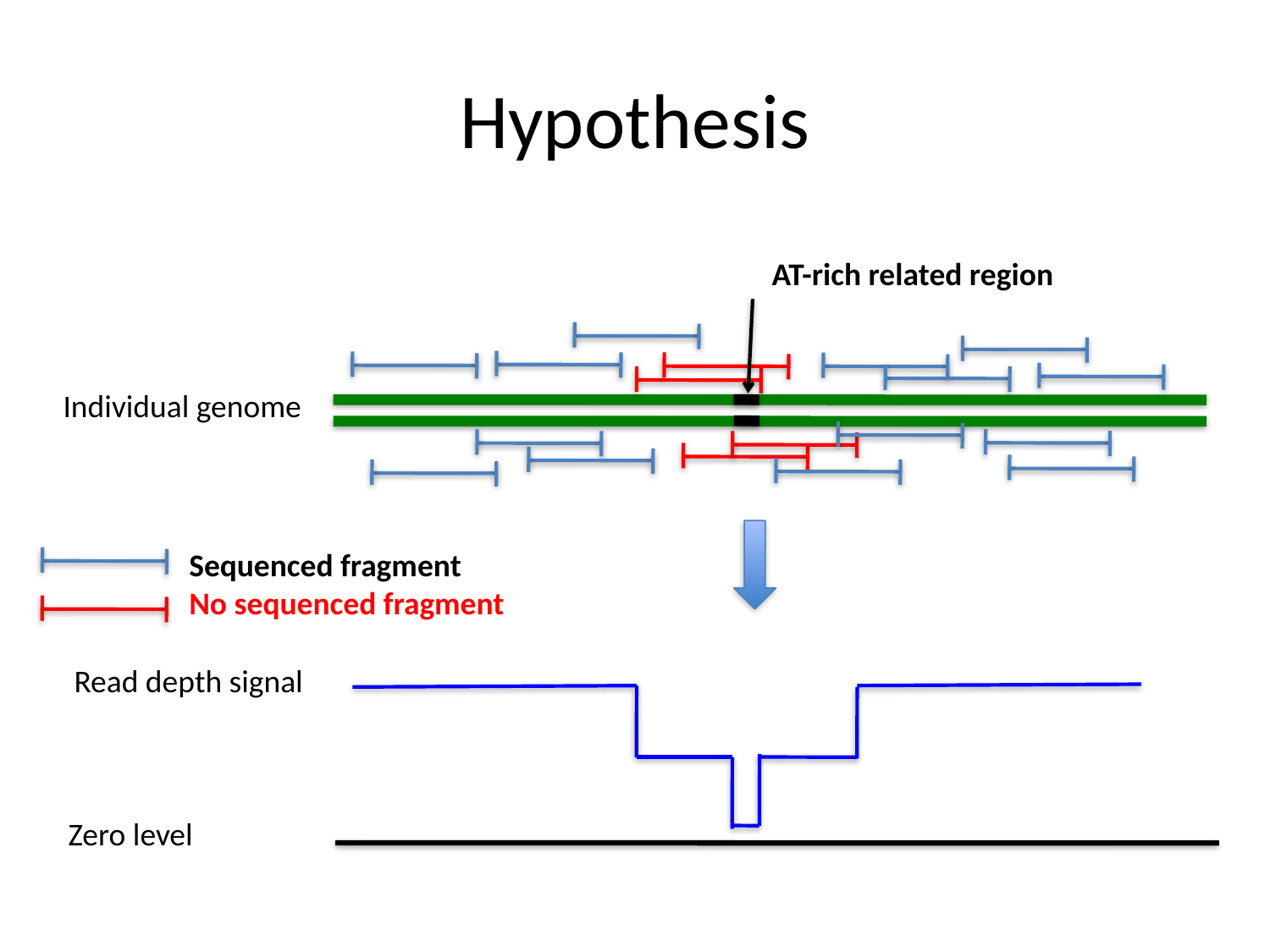

# Hypothesis
AT-rich related region
Individual genome

Sequenced fragment
No sequenced fragment
Read depth signal
Zero level